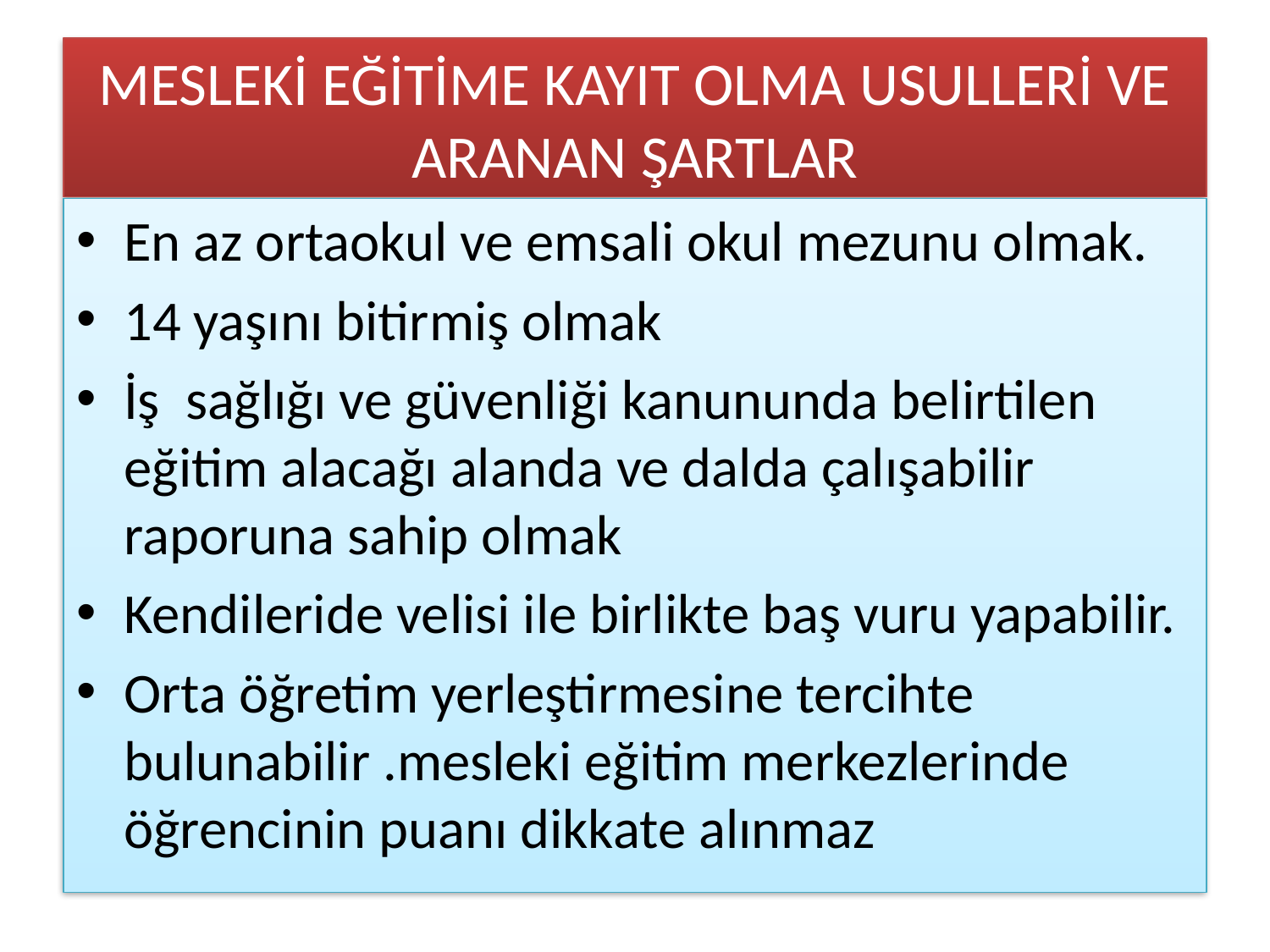

# MESLEKİ EĞİTİME KAYIT OLMA USULLERİ VE ARANAN ŞARTLAR
En az ortaokul ve emsali okul mezunu olmak.
14 yaşını bitirmiş olmak
İş  sağlığı ve güvenliği kanununda belirtilen eğitim alacağı alanda ve dalda çalışabilir raporuna sahip olmak
Kendileride velisi ile birlikte baş vuru yapabilir.
Orta öğretim yerleştirmesine tercihte bulunabilir .mesleki eğitim merkezlerinde öğrencinin puanı dikkate alınmaz